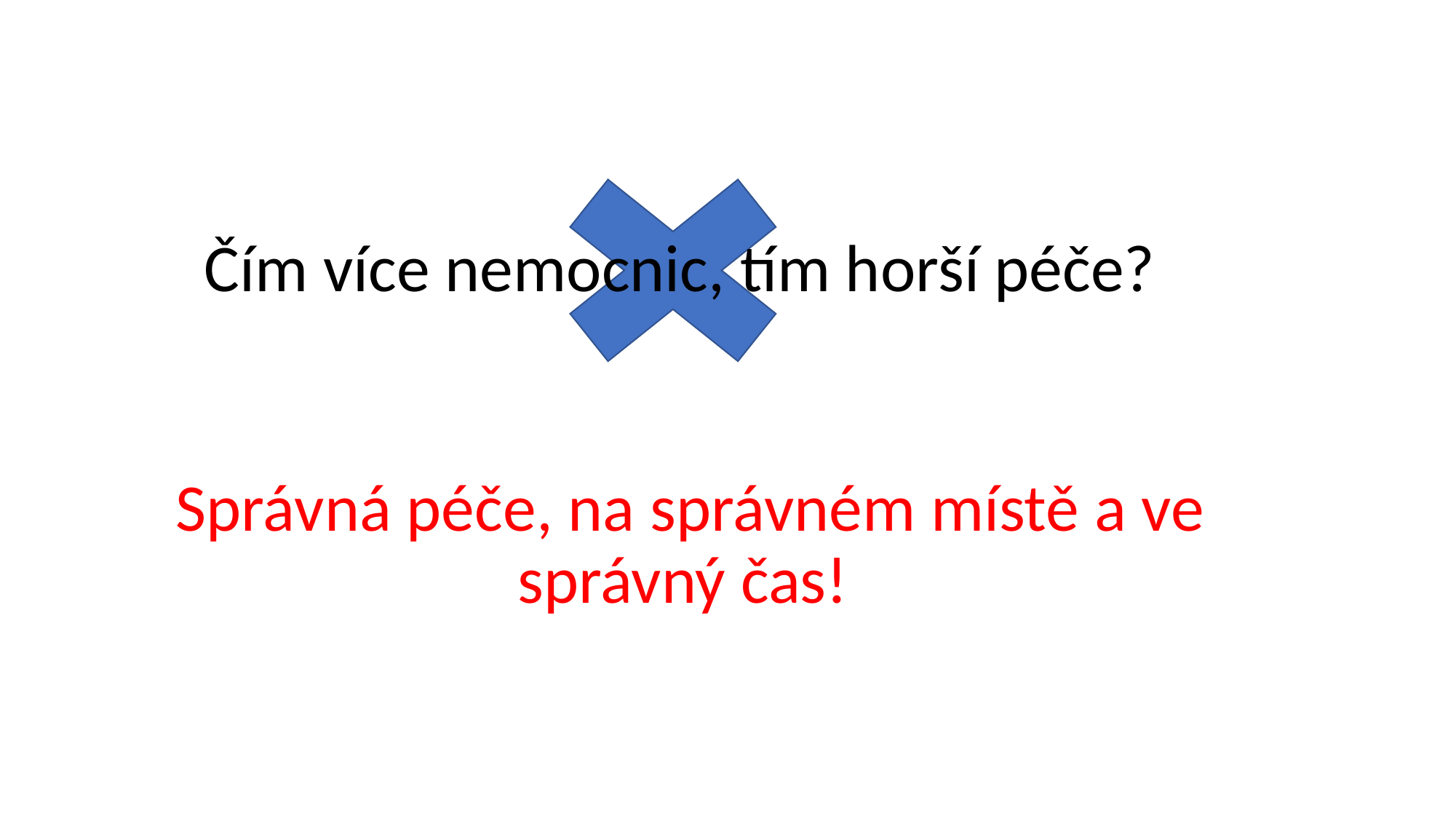

Čím více nemocnic, tím horší péče?
Správná péče, na správném místě a ve správný čas!